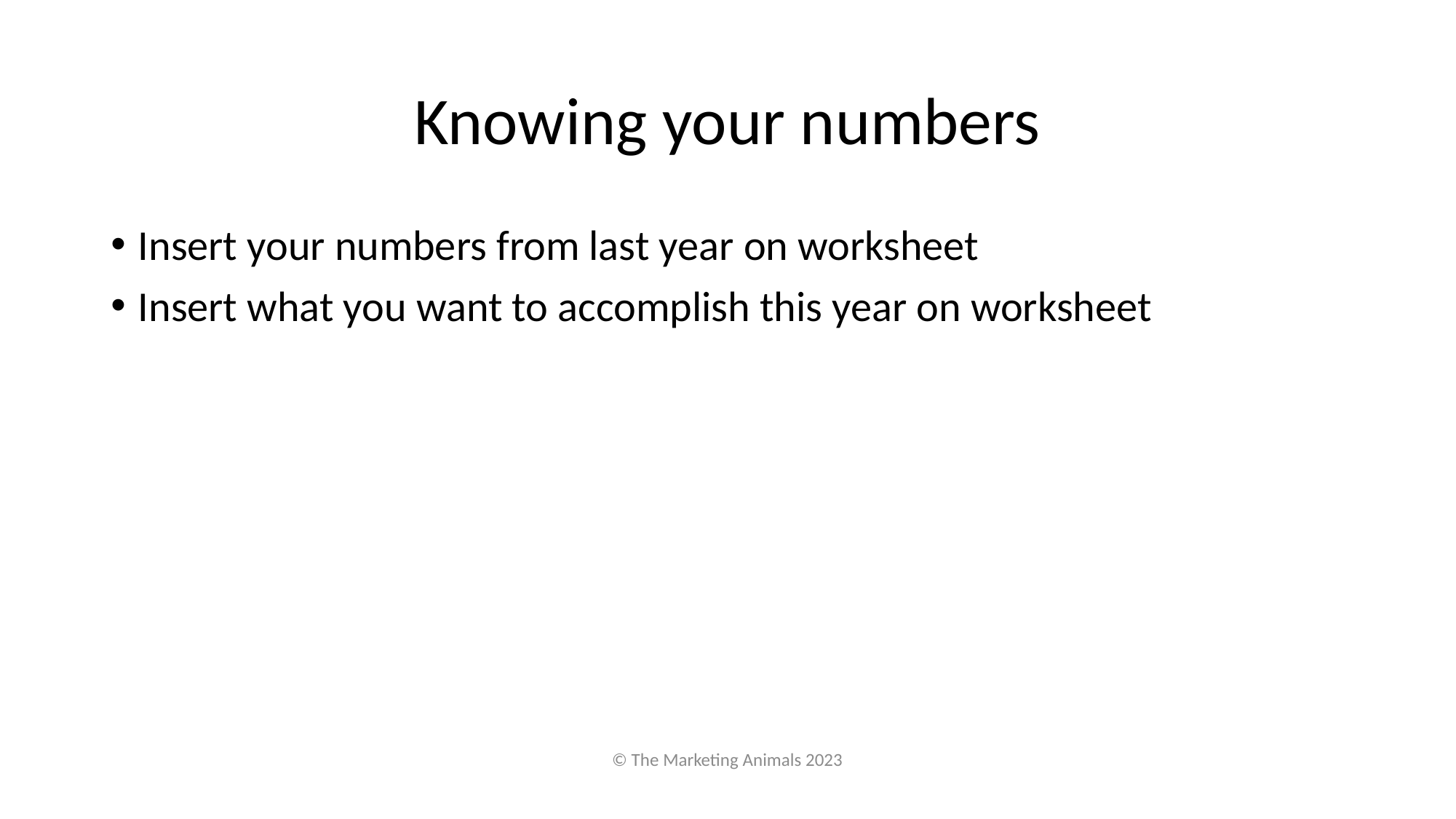

# Knowing your numbers
Insert your numbers from last year on worksheet
Insert what you want to accomplish this year on worksheet
© The Marketing Animals 2023